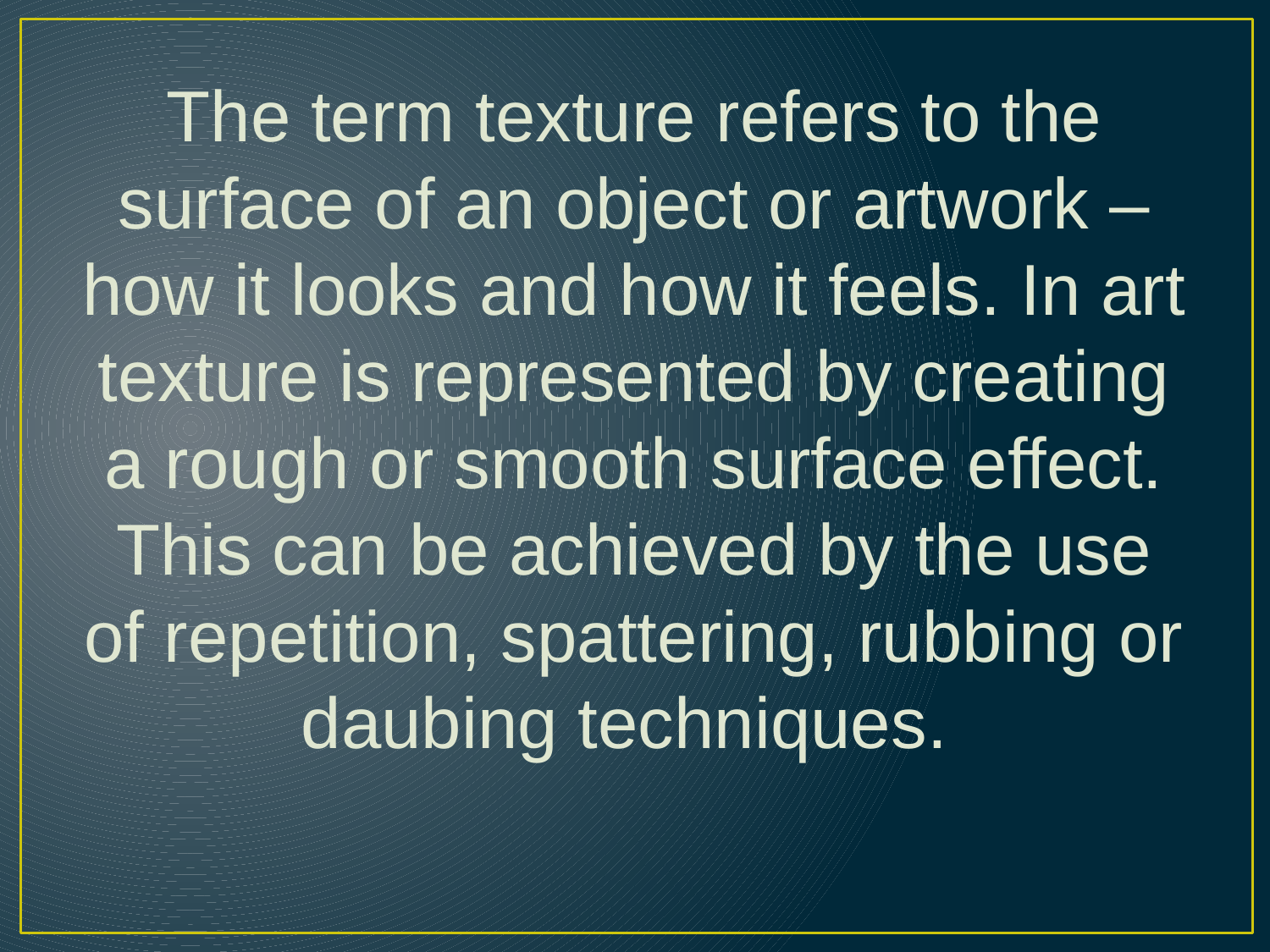

The term texture refers to the surface of an object or artwork – how it looks and how it feels. In art texture is represented by creating a rough or smooth surface effect. This can be achieved by the use of repetition, spattering, rubbing or daubing techniques.